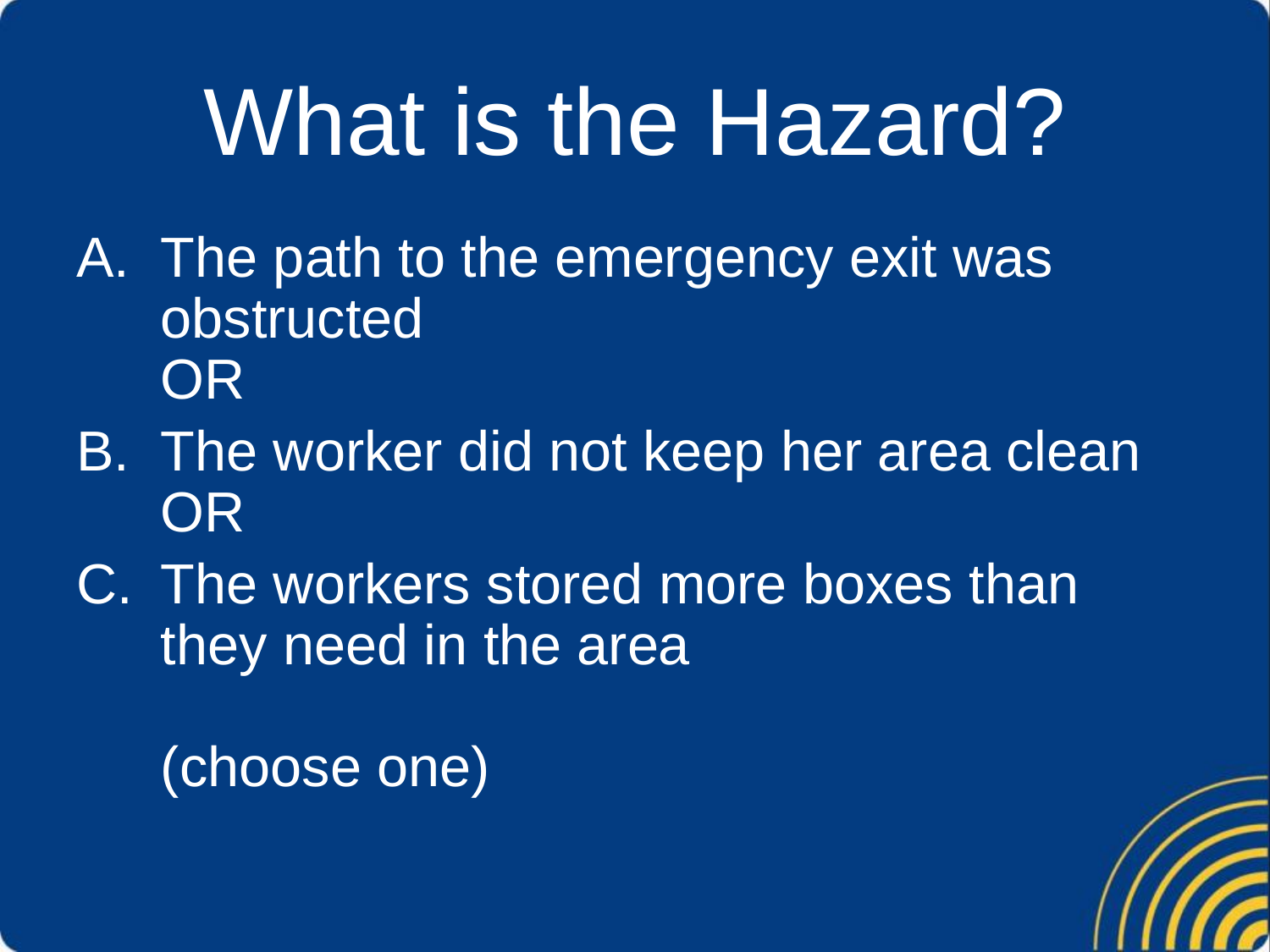

# What is the Hazard?
The path to the emergency exit was obstructed
OR
The worker did not keep her area clean
OR
The workers stored more boxes than they need in the area
(choose one)